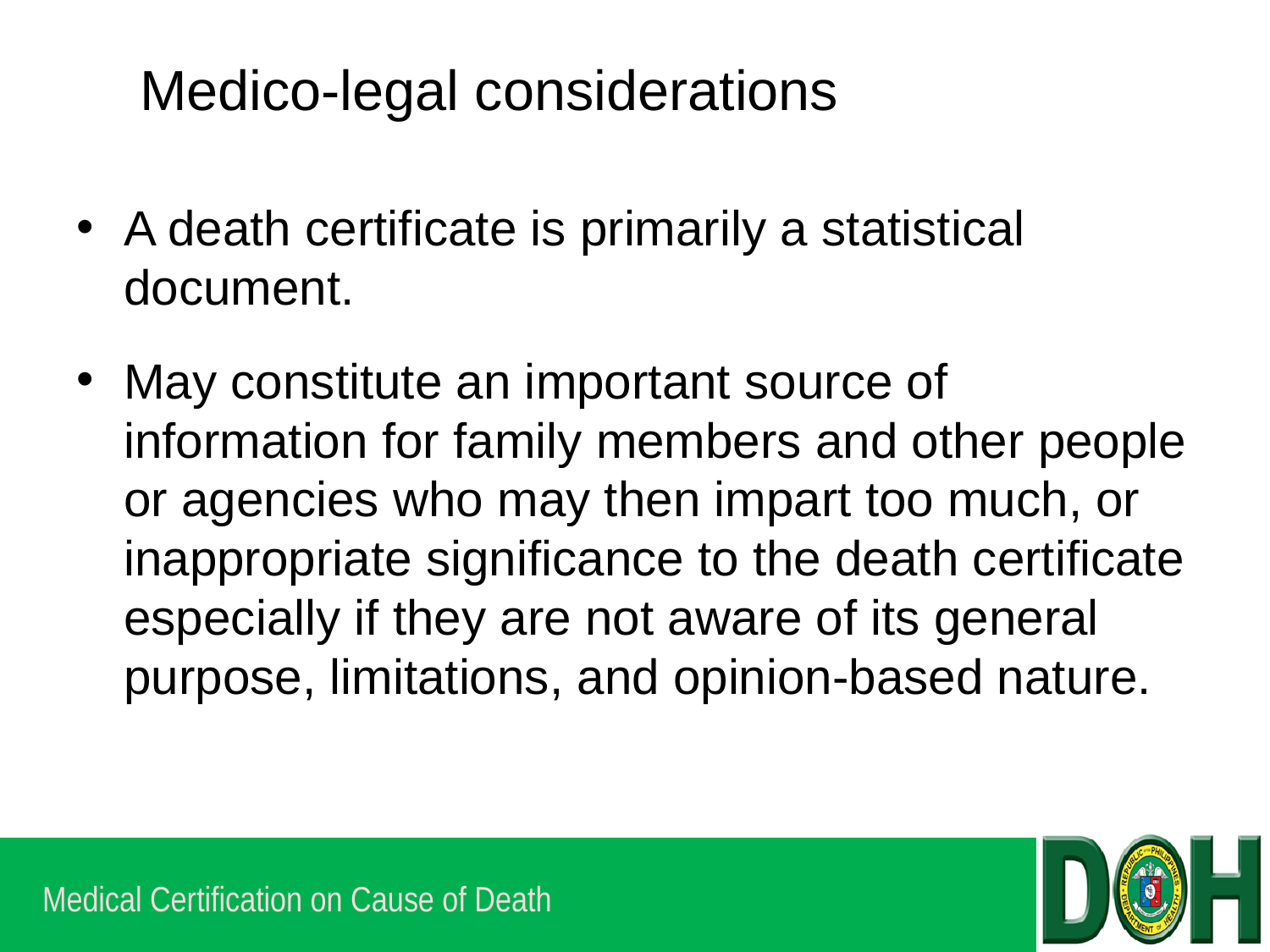

# Medico-legal considerations
A death certificate is primarily a statistical document.

May constitute an important source of information for family members and other people or agencies who may then impart too much, or inappropriate significance to the death certificate especially if they are not aware of its general purpose, limitations, and opinion-based nature.